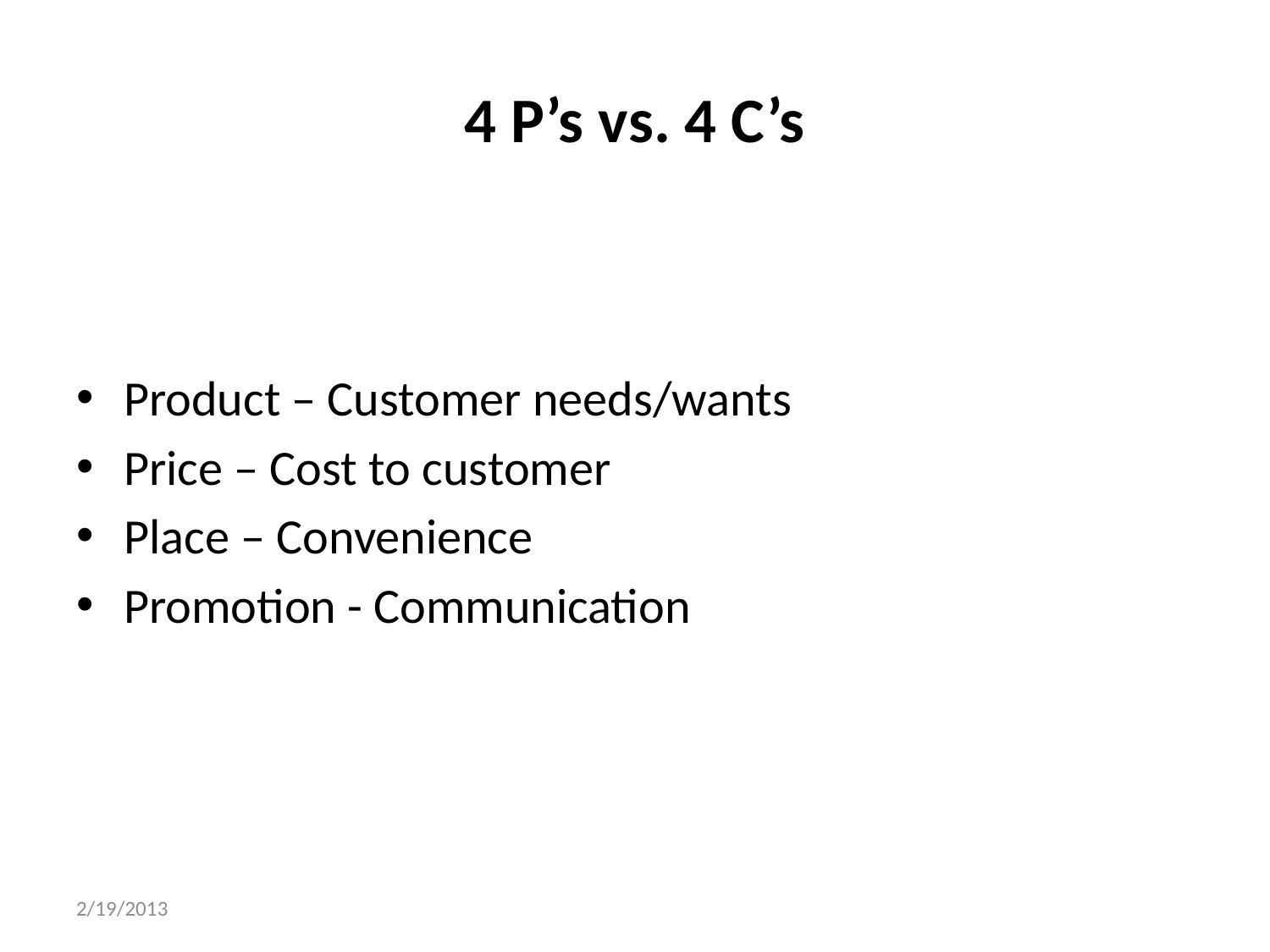

# 4 P’s vs. 4 C’s

Product – Customer needs/wants
Price – Cost to customer
Place – Convenience
Promotion - Communication
2/19/2013